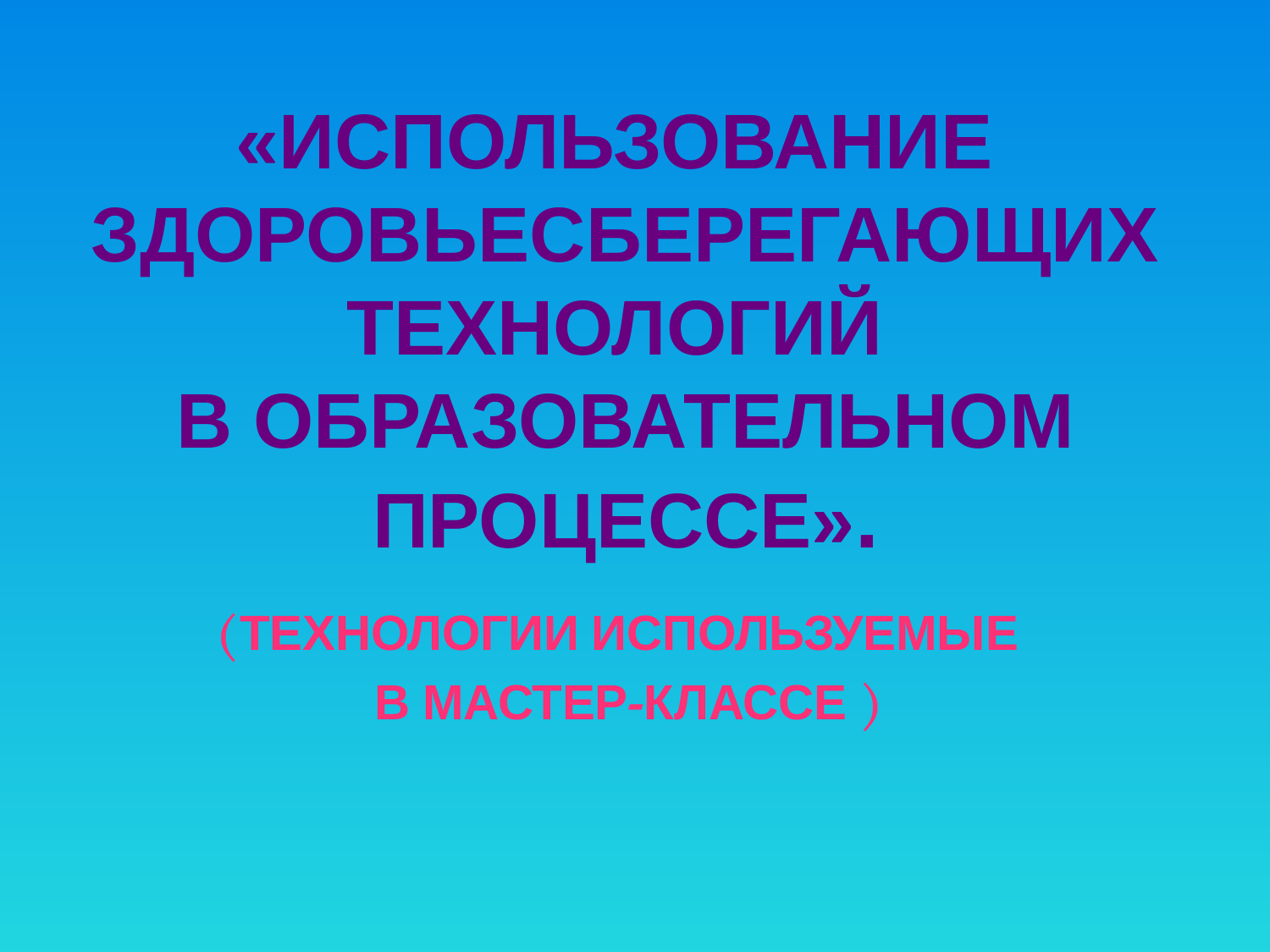

# «Использование  Здоровьесберегающих технологий в образовательном процессе».
(Технологии используемые
 в мастер-классе )